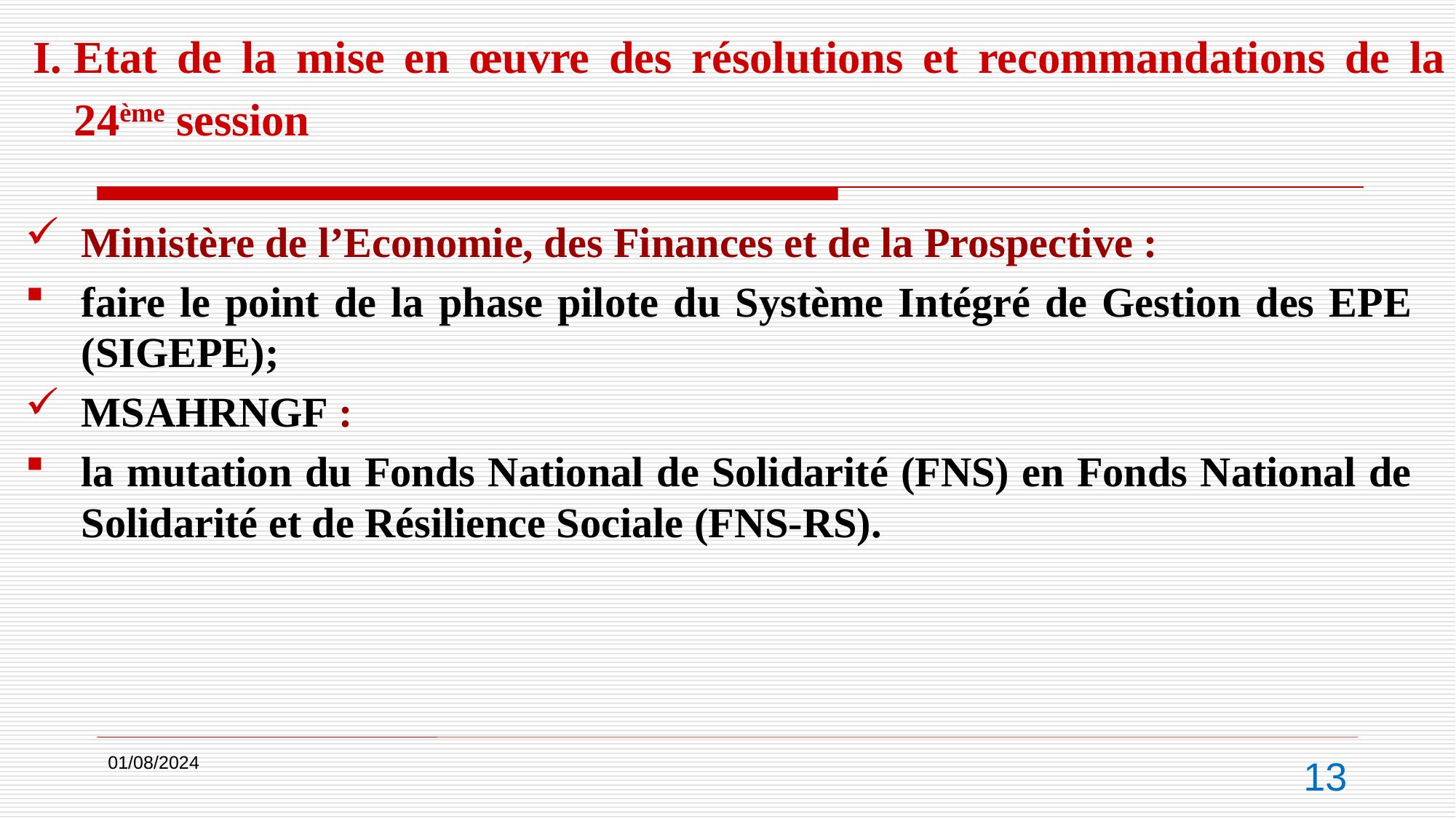

Etat de la mise en œuvre des résolutions et recommandations de la 24ème session
Ministère de l’Economie, des Finances et de la Prospective :
faire le point de la phase pilote du Système Intégré de Gestion des EPE (SIGEPE);
MSAHRNGF :
la mutation du Fonds National de Solidarité (FNS) en Fonds National de Solidarité et de Résilience Sociale (FNS-RS).

01/08/2024
13